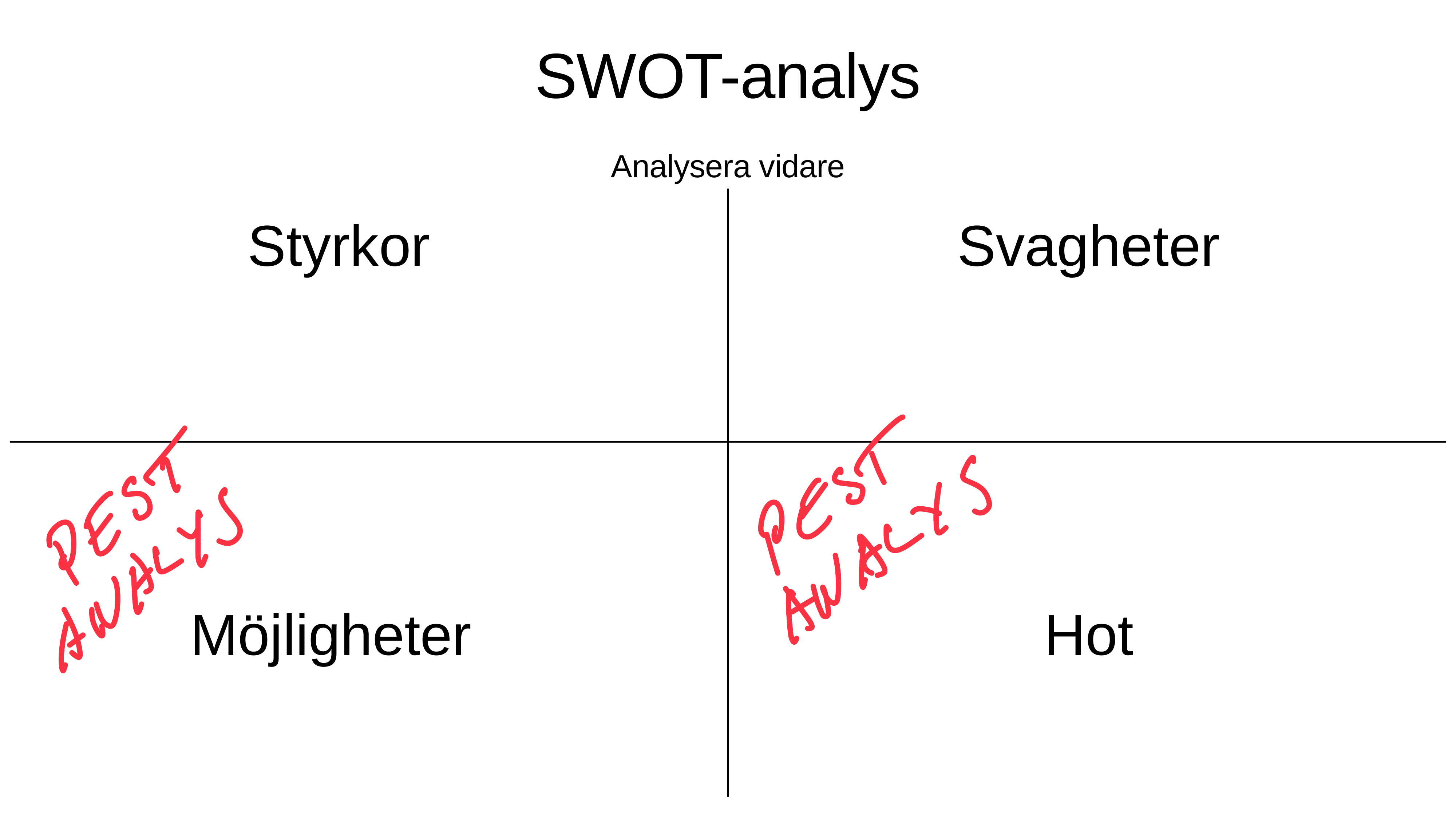

# SWOT-analys
Analysera vidare

Styrkor
Svagheter

Möjligheter
Hot